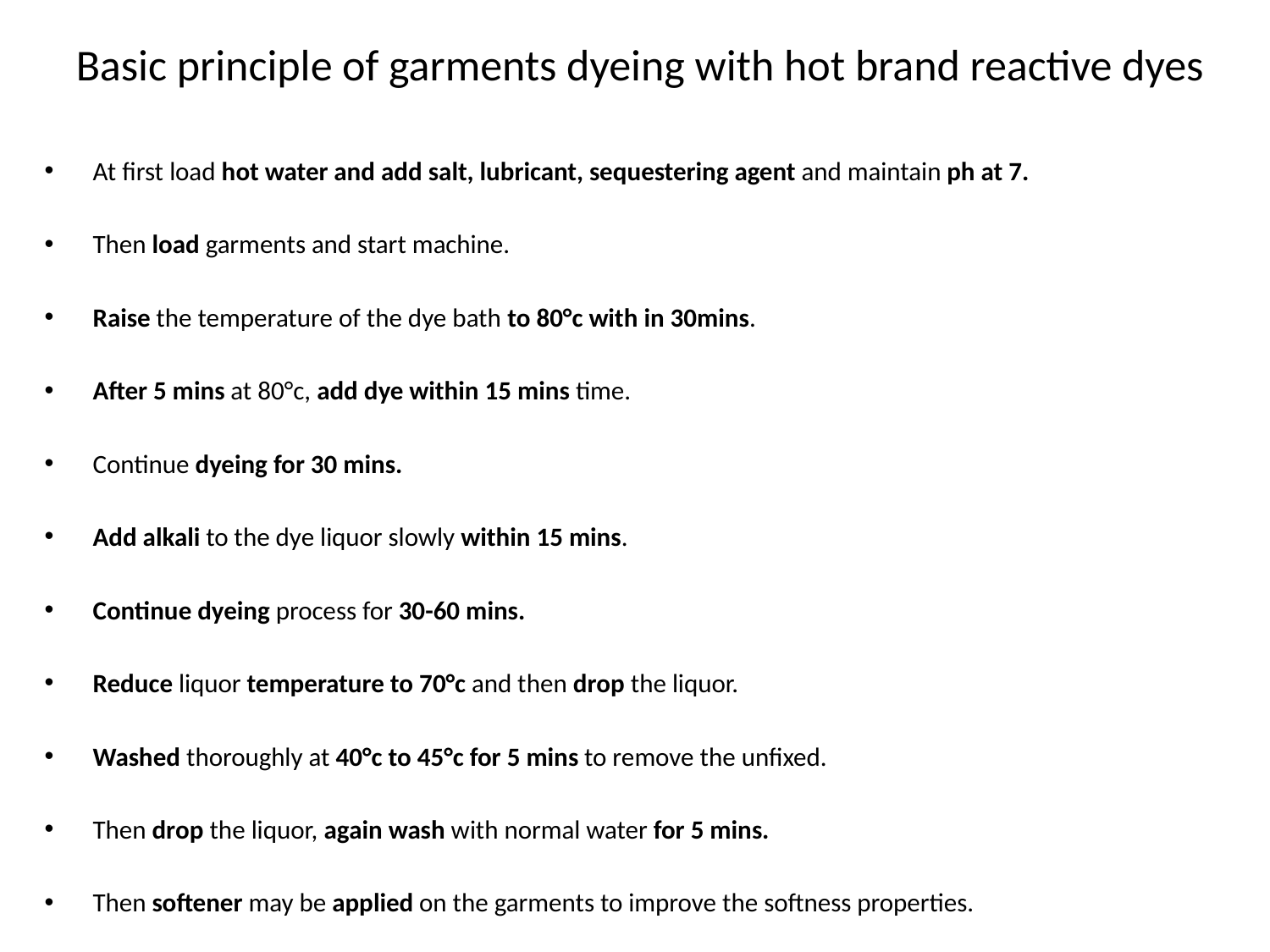

# Basic principle of garments dyeing with hot brand reactive dyes
At first load hot water and add salt, lubricant, sequestering agent and maintain ph at 7.

Then load garments and start machine.

Raise the temperature of the dye bath to 80°c with in 30mins.

After 5 mins at 80°c, add dye within 15 mins time.

Continue dyeing for 30 mins.

Add alkali to the dye liquor slowly within 15 mins.

Continue dyeing process for 30-60 mins.

Reduce liquor temperature to 70°c and then drop the liquor.

Washed thoroughly at 40°c to 45°c for 5 mins to remove the unfixed.

Then drop the liquor, again wash with normal water for 5 mins.

Then softener may be applied on the garments to improve the softness properties.